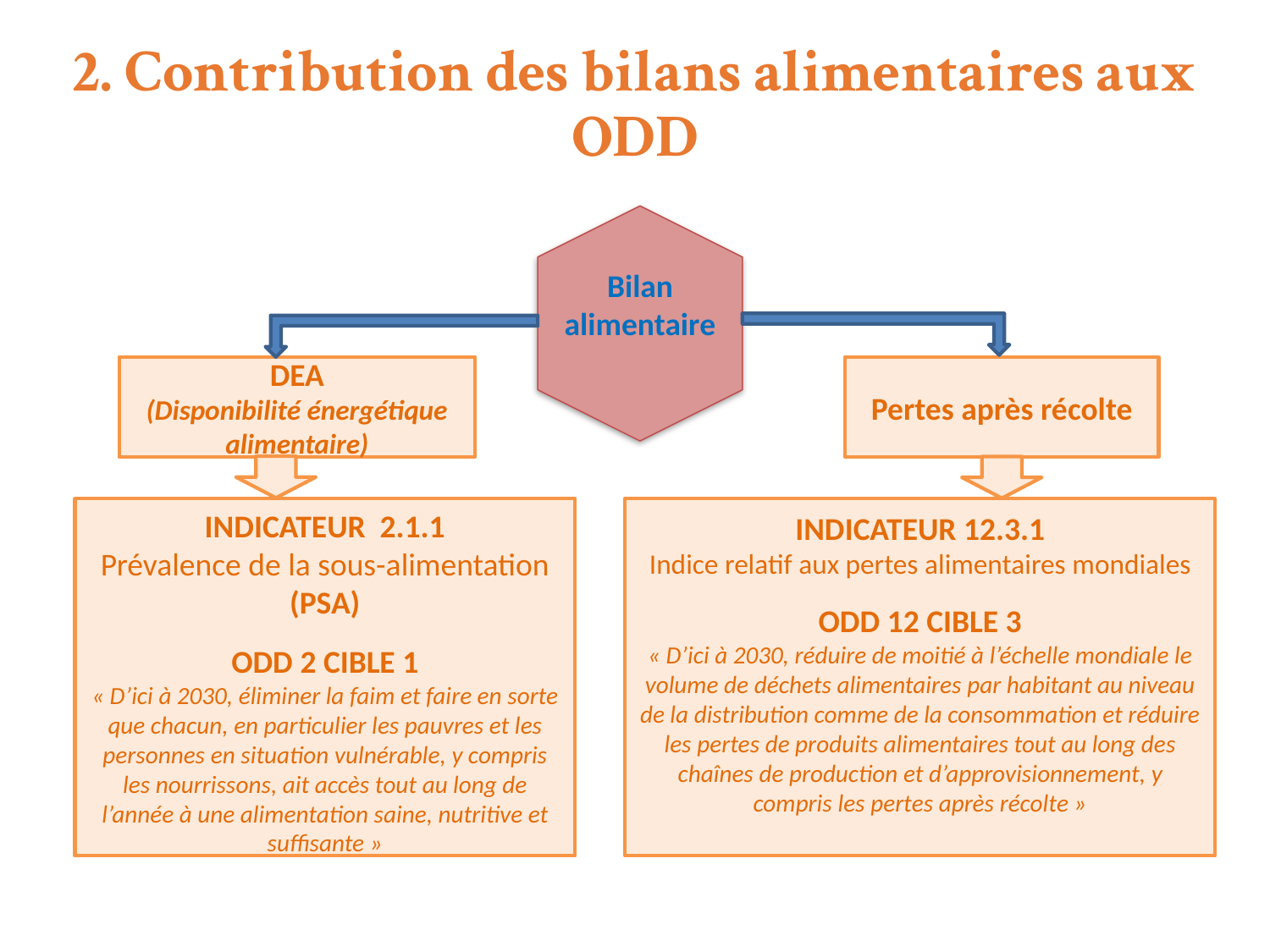

# 2. Contribution des bilans alimentaires aux ODD

Bilan alimentaire

DEA
(Disponibilité énergétique alimentaire)
Pertes après récolte

INDICATEUR  2.1.1
Prévalence de la sous-alimentation (PSA)

ODD 2 CIBLE 1
« D’ici à 2030, éliminer la faim et faire en sorte que chacun, en particulier les pauvres et les personnes en situation vulnérable, y compris les nourrissons, ait accès tout au long de l’année à une alimentation saine, nutritive et suffisante »
INDICATEUR 12.3.1
Indice relatif aux pertes alimentaires mondiales

ODD 12 CIBLE 3
« D’ici à 2030, réduire de moitié à l’échelle mondiale le volume de déchets alimentaires par habitant au niveau de la distribution comme de la consommation et réduire les pertes de produits alimentaires tout au long des chaînes de production et d’approvisionnement, y compris les pertes après récolte »